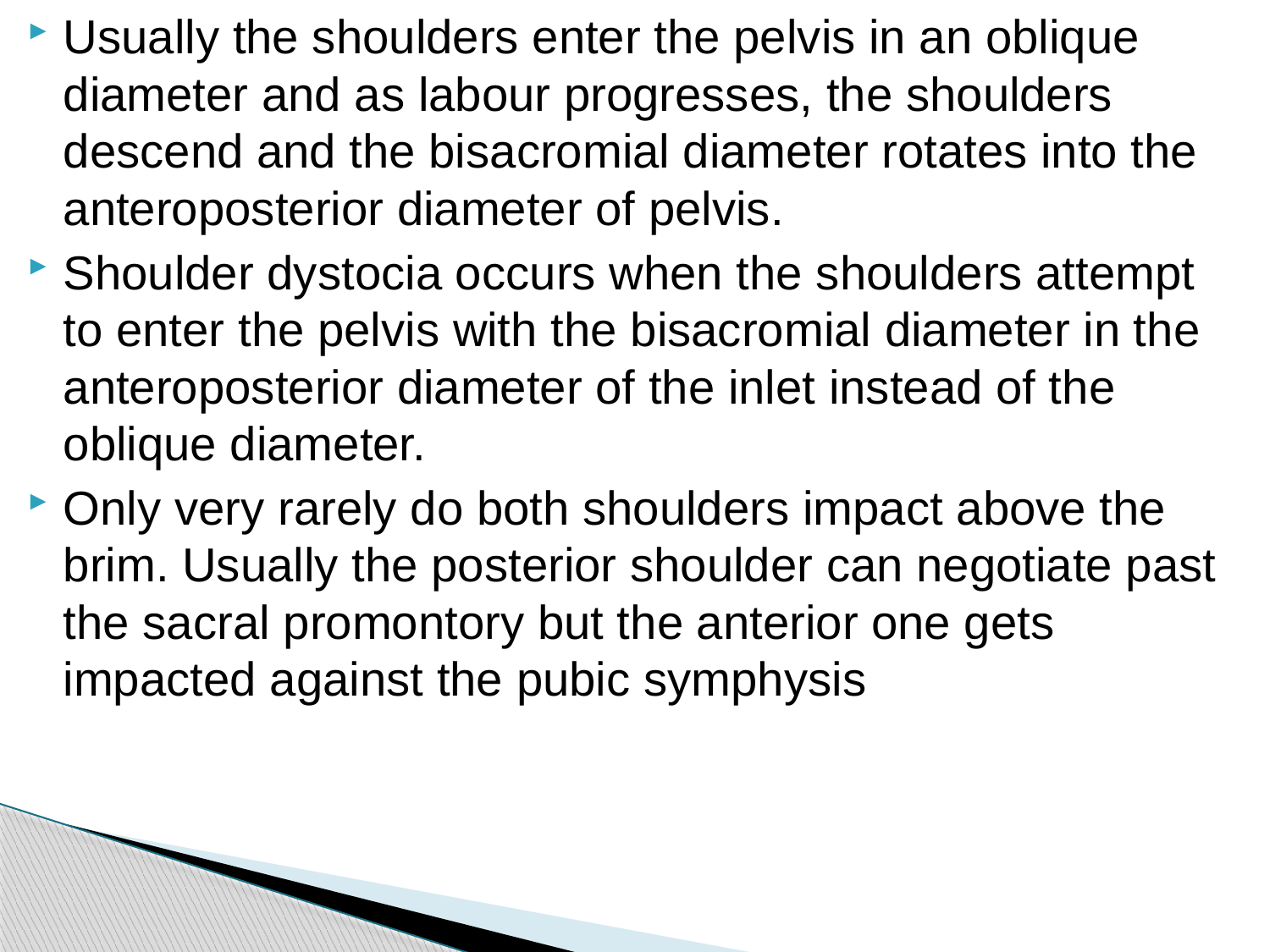

Usually the shoulders enter the pelvis in an oblique diameter and as labour progresses, the shoulders descend and the bisacromial diameter rotates into the anteroposterior diameter of pelvis.
Shoulder dystocia occurs when the shoulders attempt to enter the pelvis with the bisacromial diameter in the anteroposterior diameter of the inlet instead of the oblique diameter.
Only very rarely do both shoulders impact above the brim. Usually the posterior shoulder can negotiate past the sacral promontory but the anterior one gets impacted against the pubic symphysis